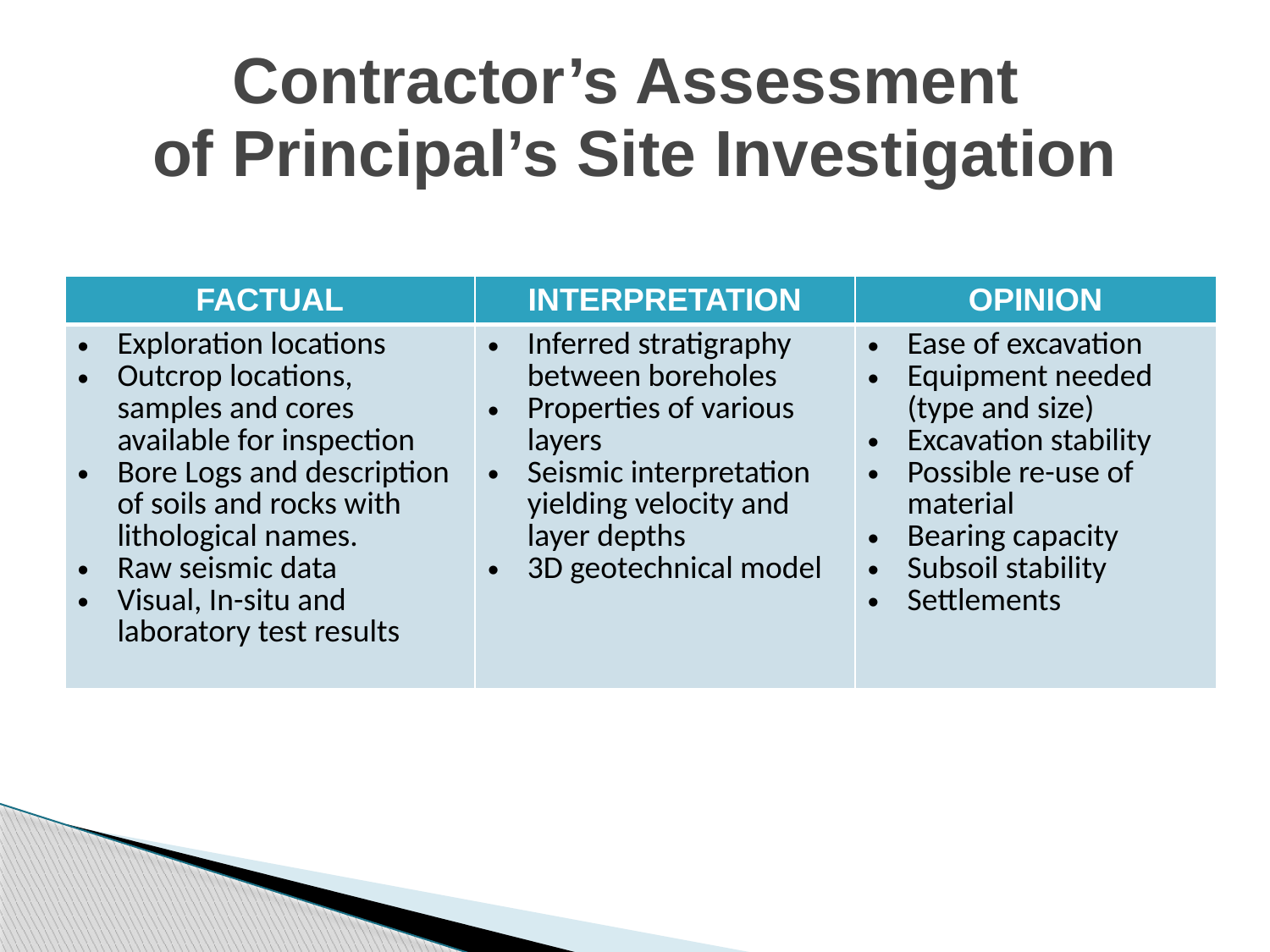

# Contractor’s Assessment of Principal’s Site Investigation
| FACTUAL | INTERPRETATION | OPINION |
| --- | --- | --- |
| Exploration locations Outcrop locations, samples and cores available for inspection Bore Logs and description of soils and rocks with lithological names. Raw seismic data Visual, In-situ and laboratory test results | Inferred stratigraphy between boreholes Properties of various layers Seismic interpretation yielding velocity and layer depths 3D geotechnical model | Ease of excavation Equipment needed (type and size) Excavation stability Possible re-use of material Bearing capacity Subsoil stability Settlements |